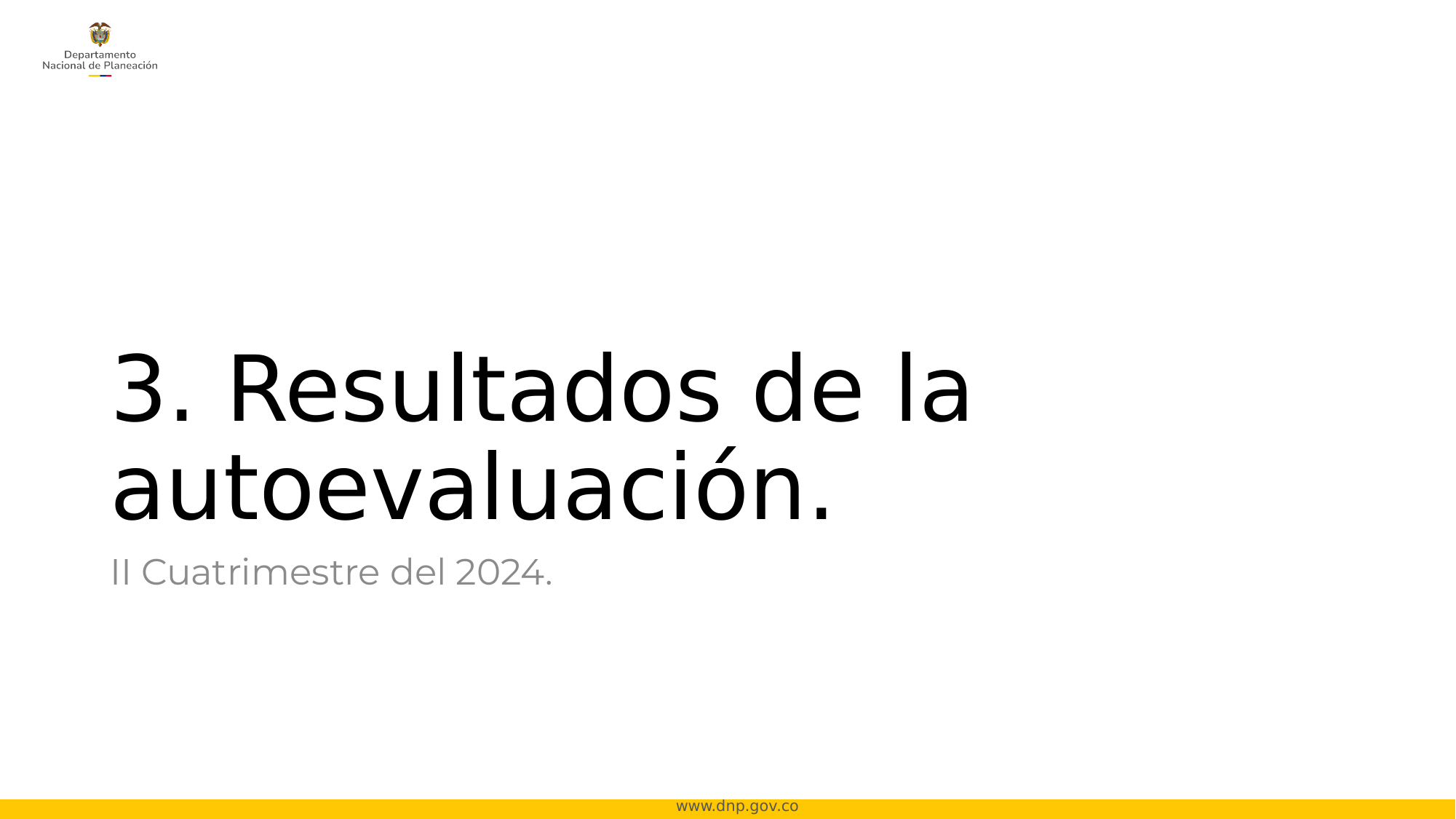

# 3. Resultados de la autoevaluación.
II Cuatrimestre del 2024.